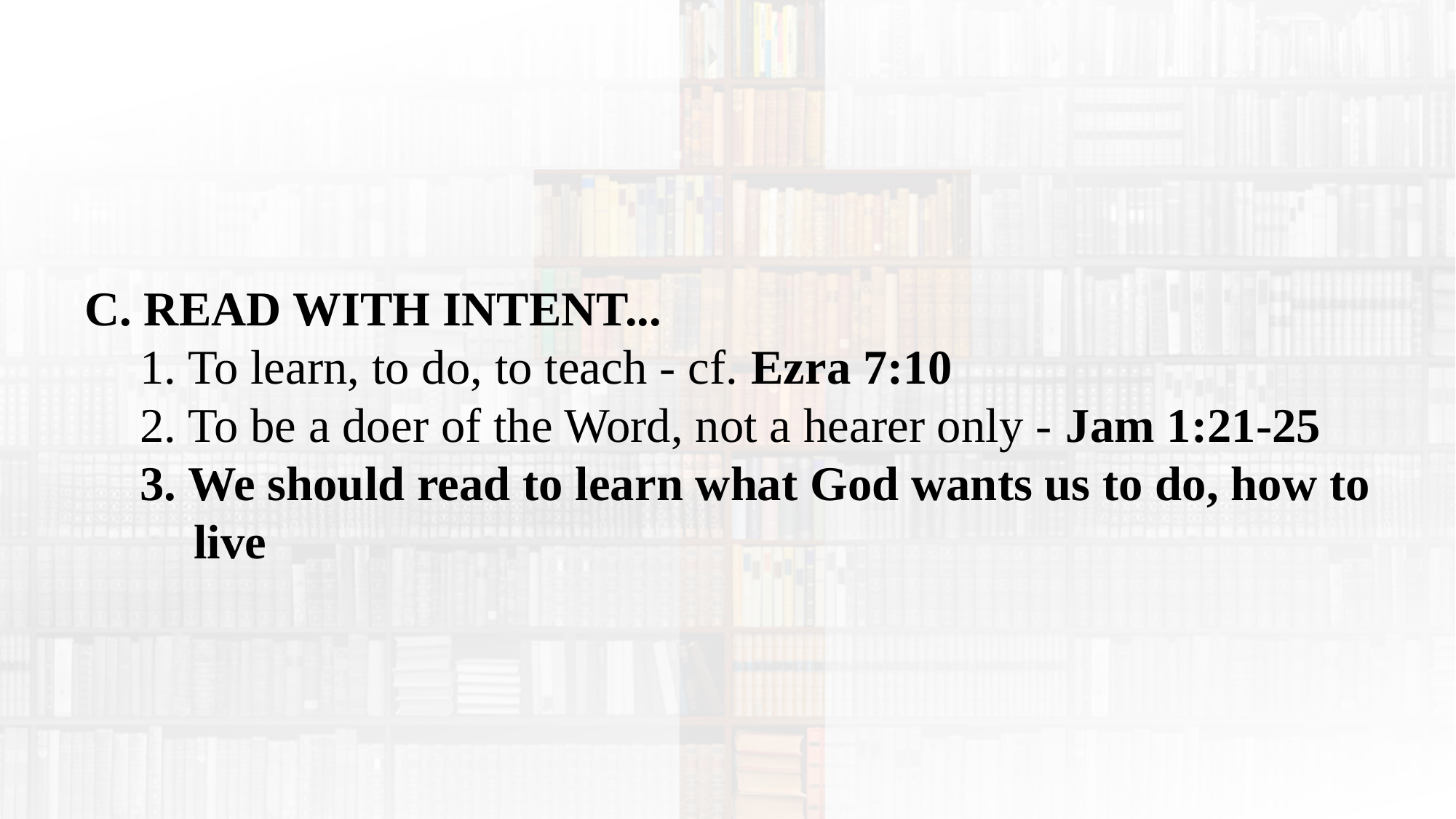

C. READ WITH INTENT...
1. To learn, to do, to teach - cf. Ezra 7:10
2. To be a doer of the Word, not a hearer only - Jam 1:21-25
3. We should read to learn what God wants us to do, how to live